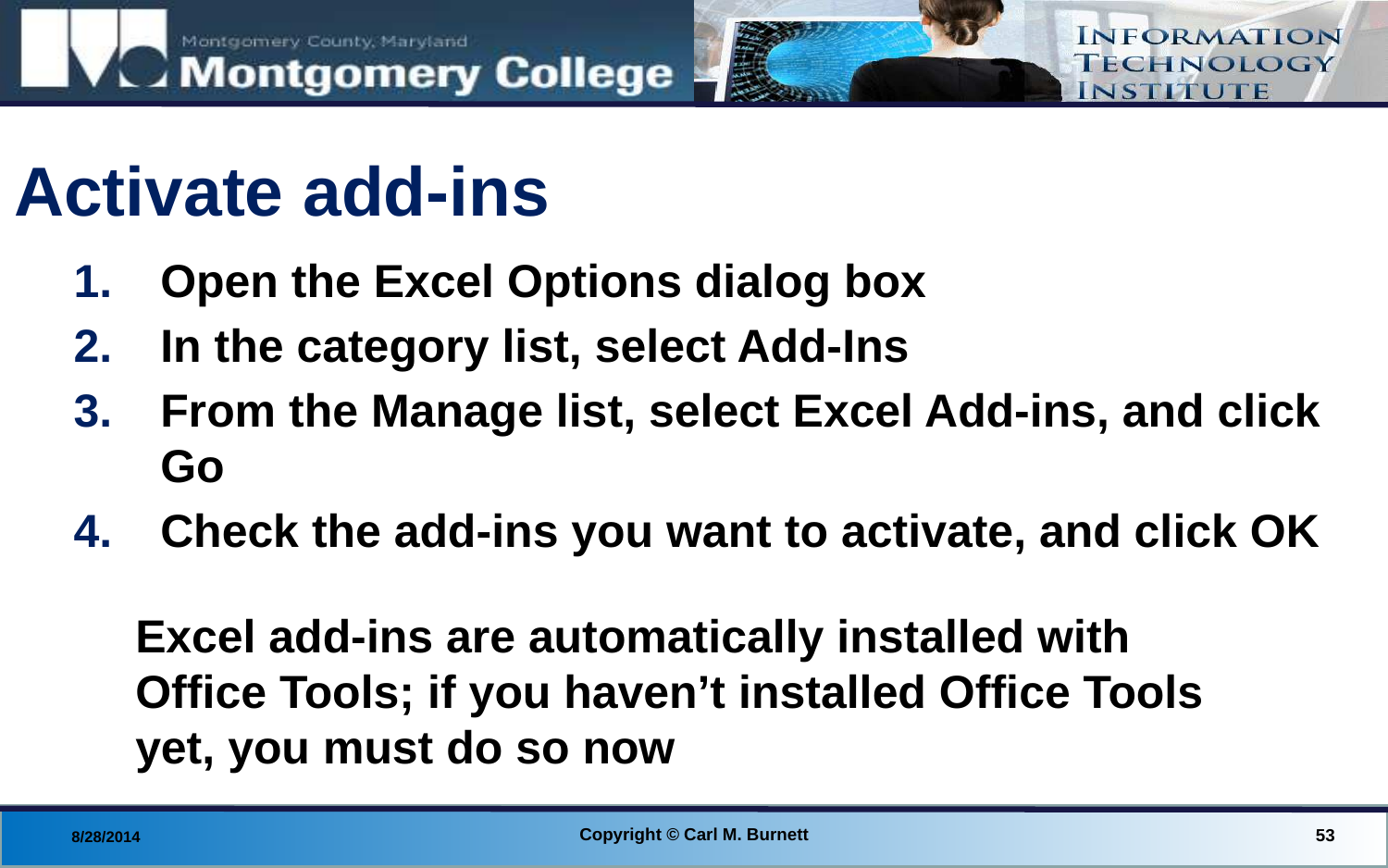

# Activate add-ins
Open the Excel Options dialog box
In the category list, select Add-Ins
From the Manage list, select Excel Add-ins, and click Go
Check the add-ins you want to activate, and click OK
Excel add-ins are automatically installed with Office Tools; if you haven’t installed Office Tools yet, you must do so now
Copyright © Carl M. Burnett
53
8/28/2014